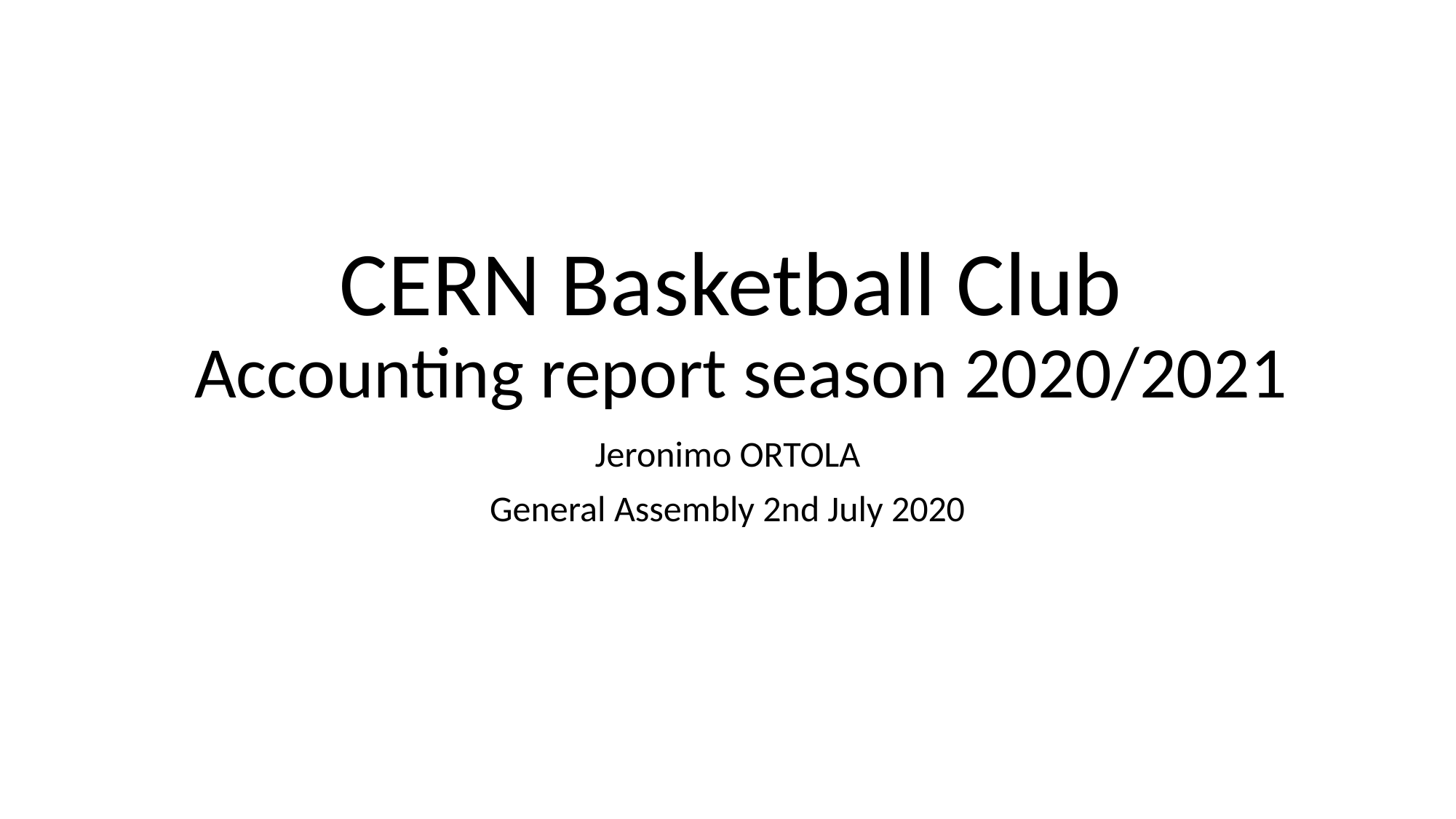

# CERN Basketball Club Accounting report season 2020/2021
Jeronimo ORTOLA
General Assembly 2nd July 2020